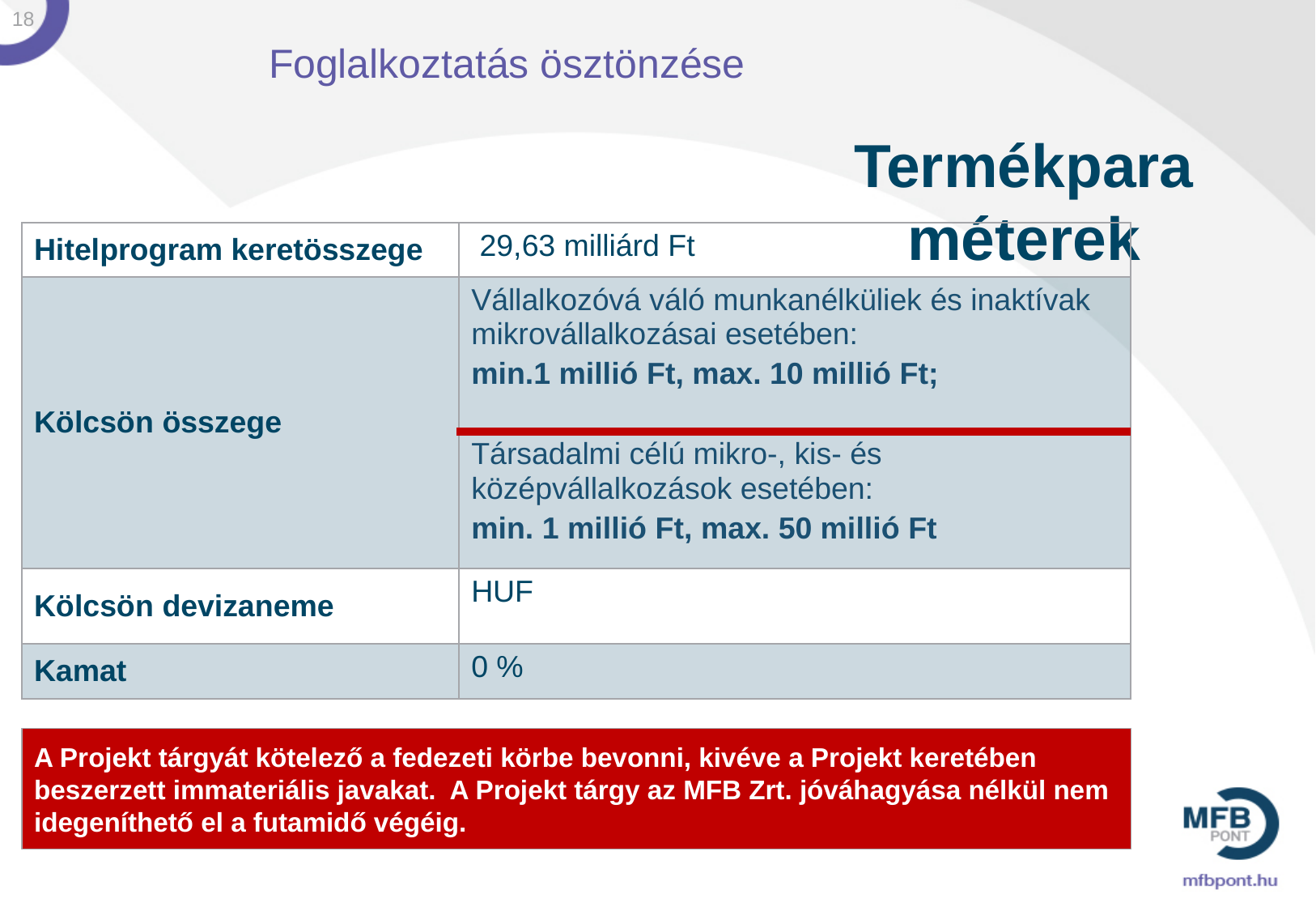

18
Foglalkoztatás ösztönzése
Termékparaméterek
| Hitelprogram keretösszege | 29,63 milliárd Ft |
| --- | --- |
| Kölcsön összege | Vállalkozóvá váló munkanélküliek és inaktívak mikrovállalkozásai esetében: min.1 millió Ft, max. 10 millió Ft; Társadalmi célú mikro-, kis- és középvállalkozások esetében: min. 1 millió Ft, max. 50 millió Ft |
| Kölcsön devizaneme | HUF |
| Kamat | 0 % |
A Projekt tárgyát kötelező a fedezeti körbe bevonni, kivéve a Projekt keretében beszerzett immateriális javakat.  A Projekt tárgy az MFB Zrt. jóváhagyása nélkül nem idegeníthető el a futamidő végéig.